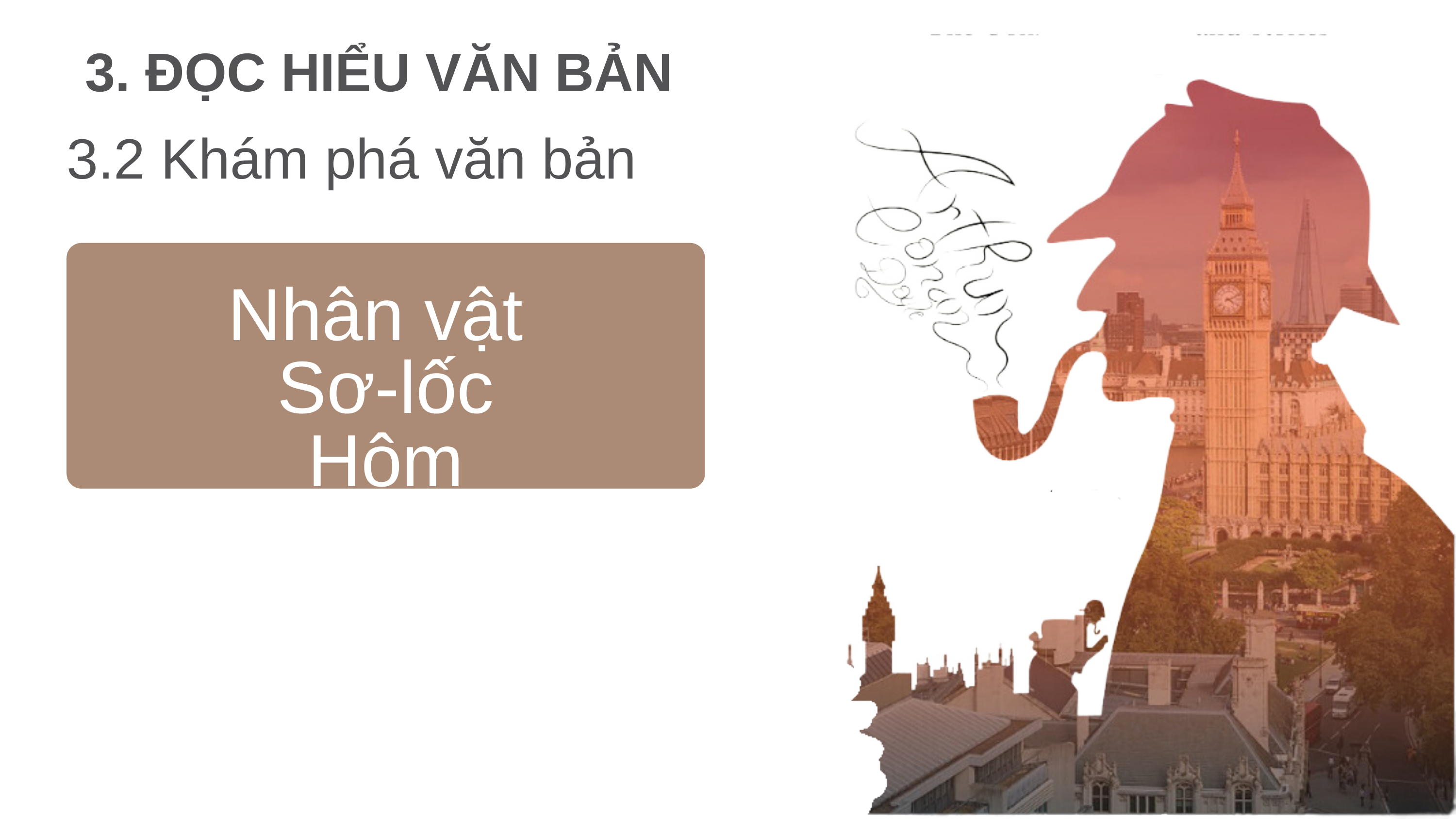

3. ĐỌC HIỂU VĂN BẢN

3.2 Khám phá văn bản

Nhân vật
Sơ-lốc Hôm